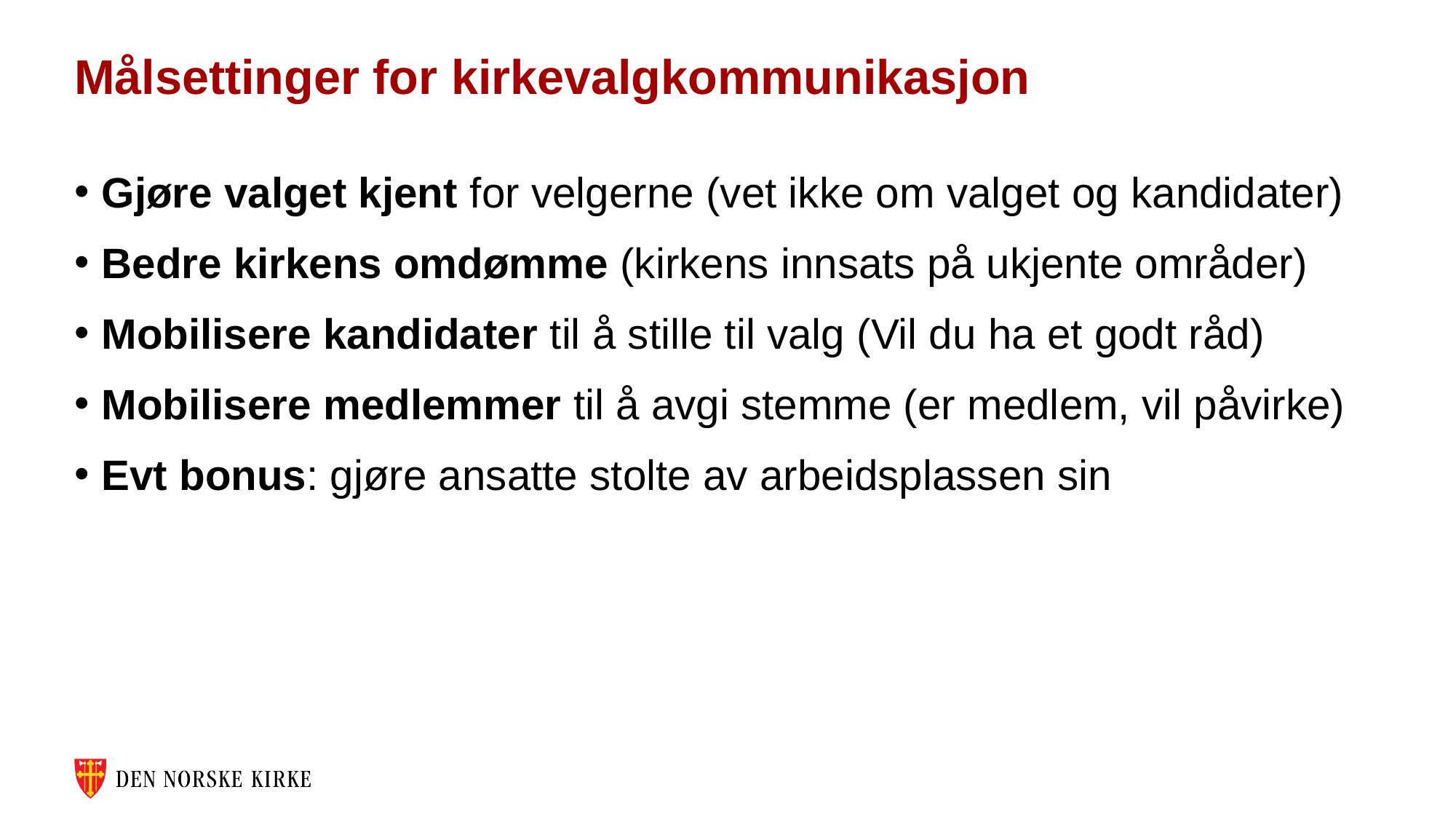

# Målsettinger for kirkevalgkommunikasjon
Gjøre valget kjent for velgerne (vet ikke om valget og kandidater)
Bedre kirkens omdømme (kirkens innsats på ukjente områder)
Mobilisere kandidater til å stille til valg (Vil du ha et godt råd)
Mobilisere medlemmer til å avgi stemme (er medlem, vil påvirke)
Evt bonus: gjøre ansatte stolte av arbeidsplassen sin